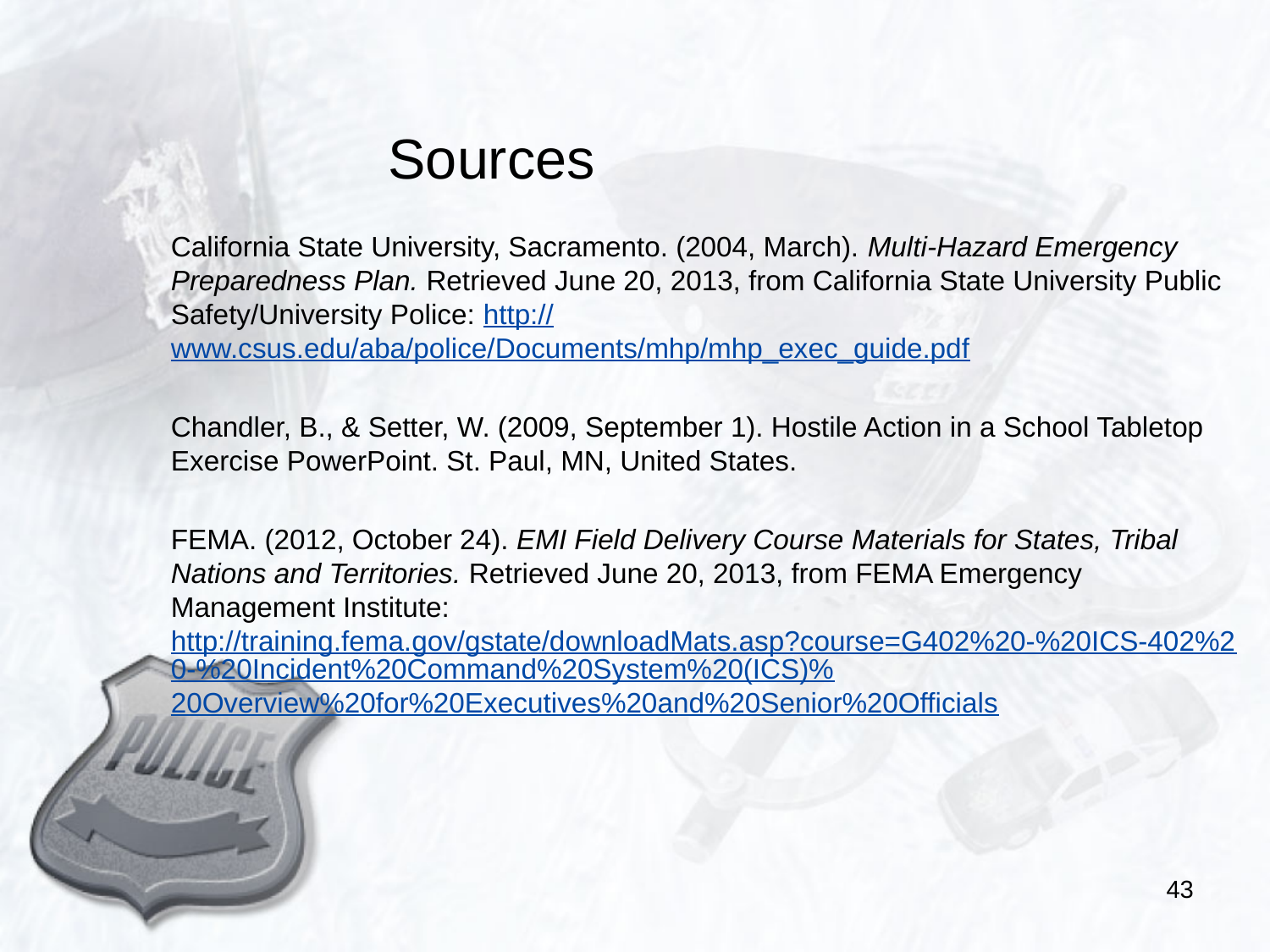

# Sources
California State University, Sacramento. (2004, March). Multi-Hazard Emergency Preparedness Plan. Retrieved June 20, 2013, from California State University Public Safety/University Police: http://www.csus.edu/aba/police/Documents/mhp/mhp_exec_guide.pdf

Chandler, B., & Setter, W. (2009, September 1). Hostile Action in a School Tabletop Exercise PowerPoint. St. Paul, MN, United States.

FEMA. (2012, October 24). EMI Field Delivery Course Materials for States, Tribal Nations and Territories. Retrieved June 20, 2013, from FEMA Emergency Management Institute: http://training.fema.gov/gstate/downloadMats.asp?course=G402%20-%20ICS-402%20-%20Incident%20Command%20System%20(ICS)%20Overview%20for%20Executives%20and%20Senior%20Officials

43